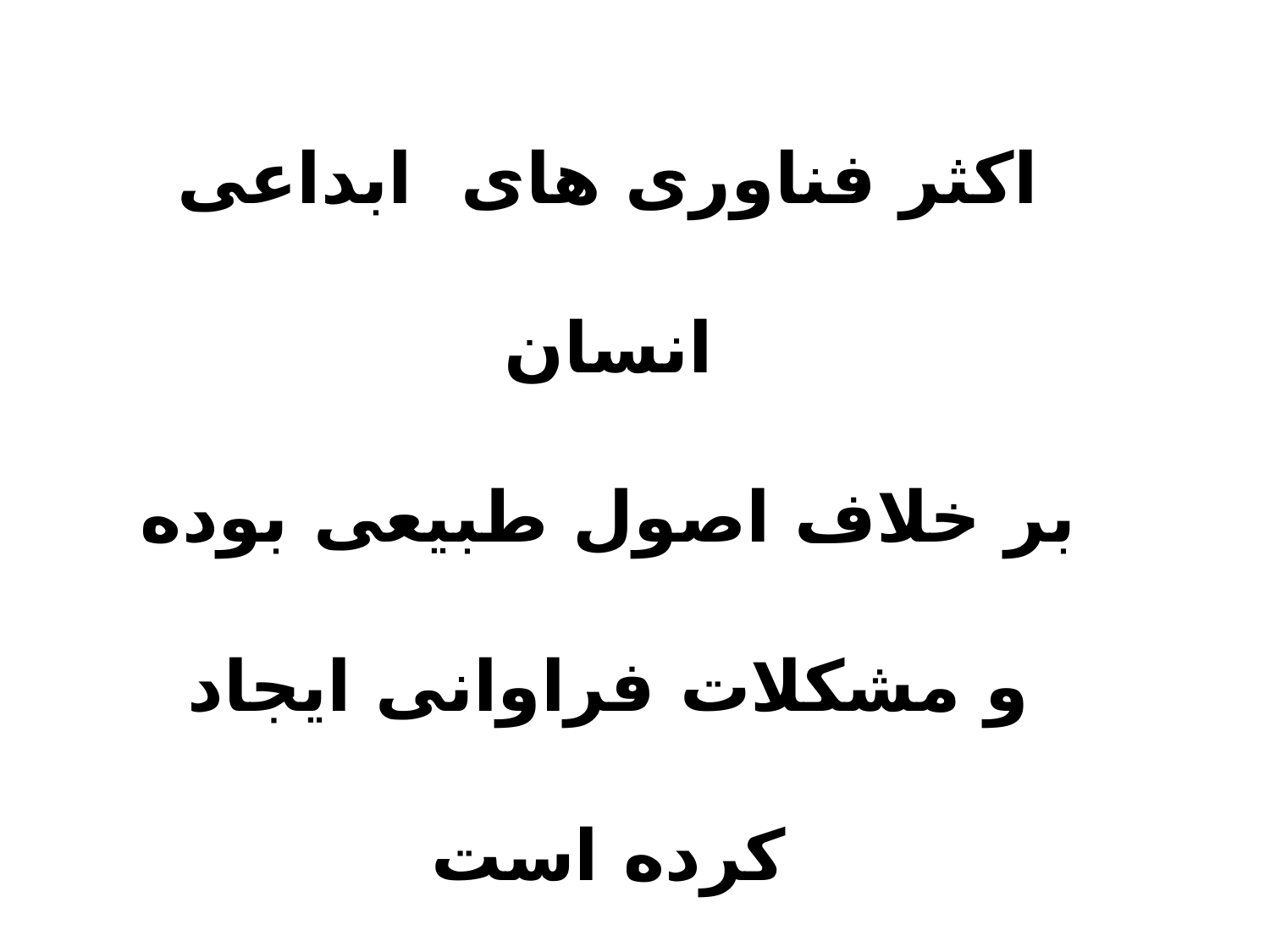

اکثر فناوری های  ابداعی انسان
بر خلاف اصول طبیعی بوده
و مشکلات فراوانی ایجاد کرده است
از جمله استفاده از محصولات دستکاری ژنتیکی شده